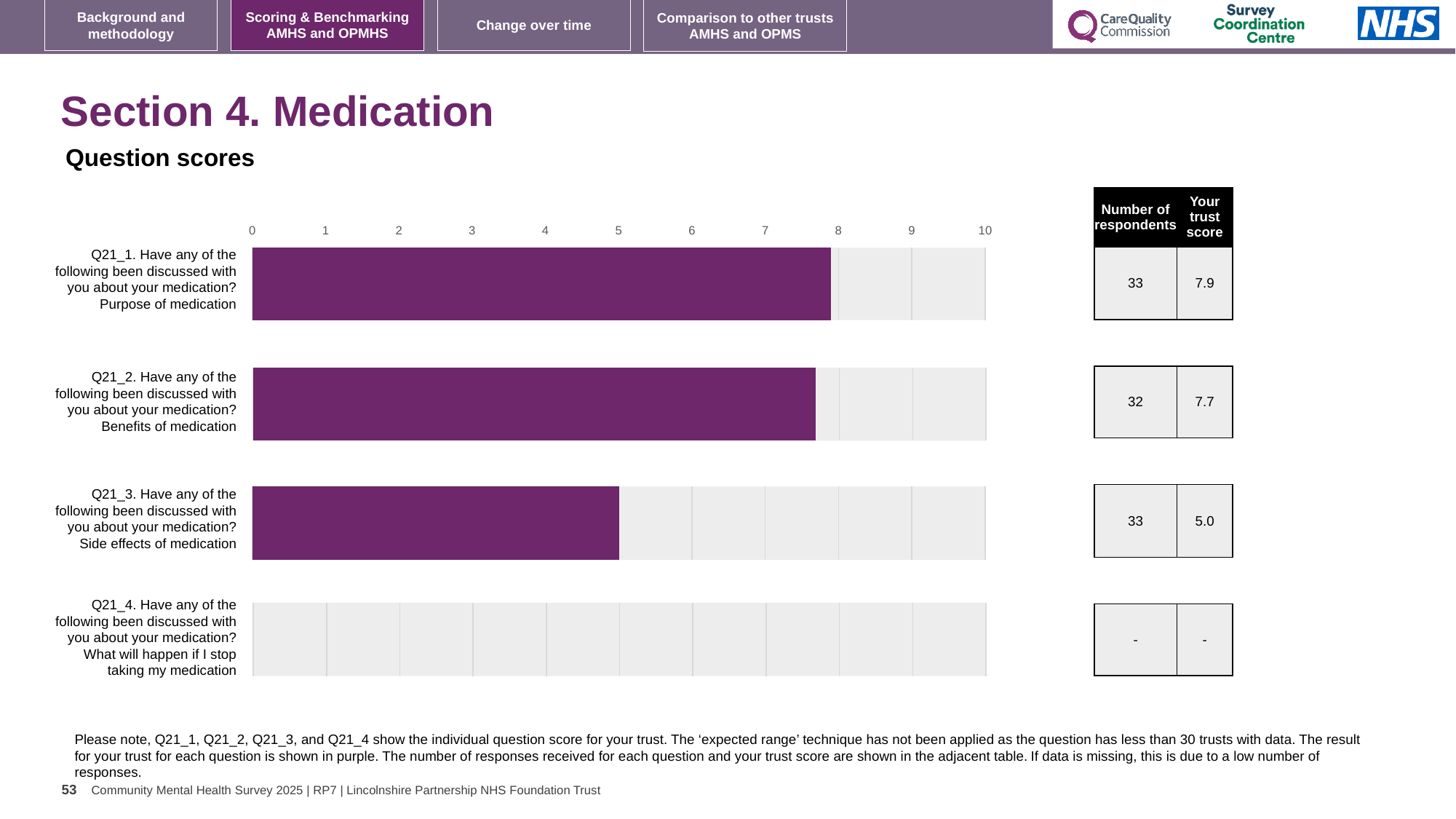

# Section 4. Medication
Question scores
|  |  |  |  |  |  |  |
| --- | --- | --- | --- | --- | --- | --- |
|  |  | Number of respondents | Your trust score |  |  |  |
|  | - | 33 | 7.9 | - | - | - |
|  |  |  |  |  |  |  |
|  | - | 32 | 7.7 | - | - | - |
|  |  |  |  |  |  |  |
|  | - | 33 | 5.0 | - | - | - |
|  |  |  |  |  |  |  |
|  | - | - | - | - | - | - |
|  |  |  |  |  |  |  |

### Chart

| Category | Your Trust Score |
|---|---|
|  | 7.895839458982651 |
Q21_1. Have any of the following been discussed with you about your medication? Purpose of medication

### Chart

| Category | Your Trust Score |
|---|---|
|  | 7.677299590847098 |
Q21_2. Have any of the following been discussed with you about your medication? Benefits of medication

### Chart

| Category | Your Trust Score |
|---|---|
|  | 5.009188473978242 |
Q21_3. Have any of the following been discussed with you about your medication? Side effects of medication

### Chart

| Category | Your Trust Score |
|---|---|
|  | None |
Q21_4. Have any of the following been discussed with you about your medication?
What will happen if I stop taking my medication
Please note, Q21_1, Q21_2, Q21_3, and Q21_4 show the individual question score for your trust. The ‘expected range’ technique has not been applied as the question has less than 30 trusts with data. The result for your trust for each question is shown in purple. The number of responses received for each question and your trust score are shown in the adjacent table. If data is missing, this is due to a low number of responses.
53